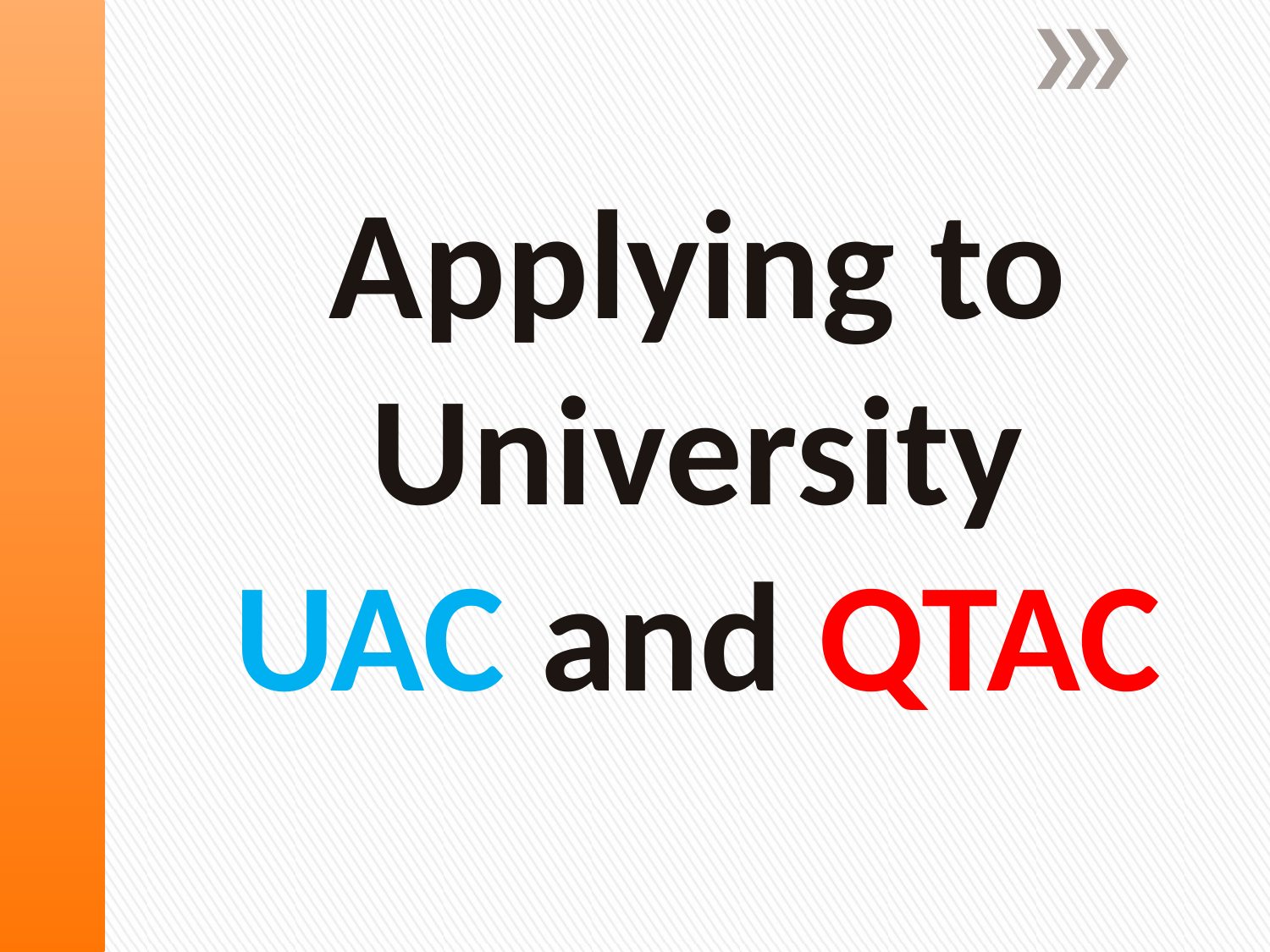

# Applying to University UAC and QTAC